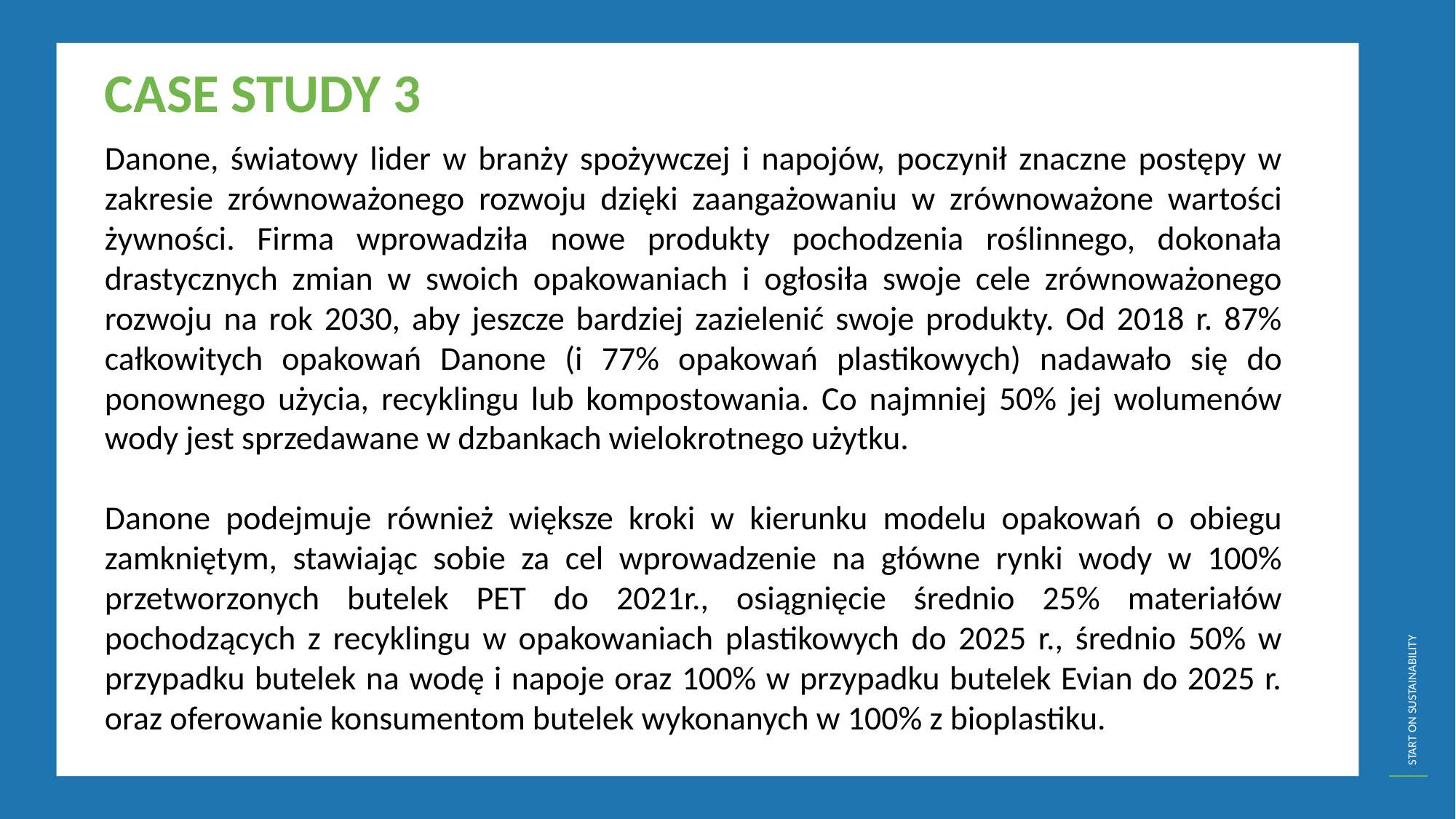

CASE STUDY 3
Danone, światowy lider w branży spożywczej i napojów, poczynił znaczne postępy w zakresie zrównoważonego rozwoju dzięki zaangażowaniu w zrównoważone wartości żywności. Firma wprowadziła nowe produkty pochodzenia roślinnego, dokonała drastycznych zmian w swoich opakowaniach i ogłosiła swoje cele zrównoważonego rozwoju na rok 2030, aby jeszcze bardziej zazielenić swoje produkty. Od 2018 r. 87% całkowitych opakowań Danone (i 77% opakowań plastikowych) nadawało się do ponownego użycia, recyklingu lub kompostowania. Co najmniej 50% jej wolumenów wody jest sprzedawane w dzbankach wielokrotnego użytku.

Danone podejmuje również większe kroki w kierunku modelu opakowań o obiegu zamkniętym, stawiając sobie za cel wprowadzenie na główne rynki wody w 100% przetworzonych butelek PET do 2021r., osiągnięcie średnio 25% materiałów pochodzących z recyklingu w opakowaniach plastikowych do 2025 r., średnio 50% w przypadku butelek na wodę i napoje oraz 100% w przypadku butelek Evian do 2025 r. oraz oferowanie konsumentom butelek wykonanych w 100% z bioplastiku.